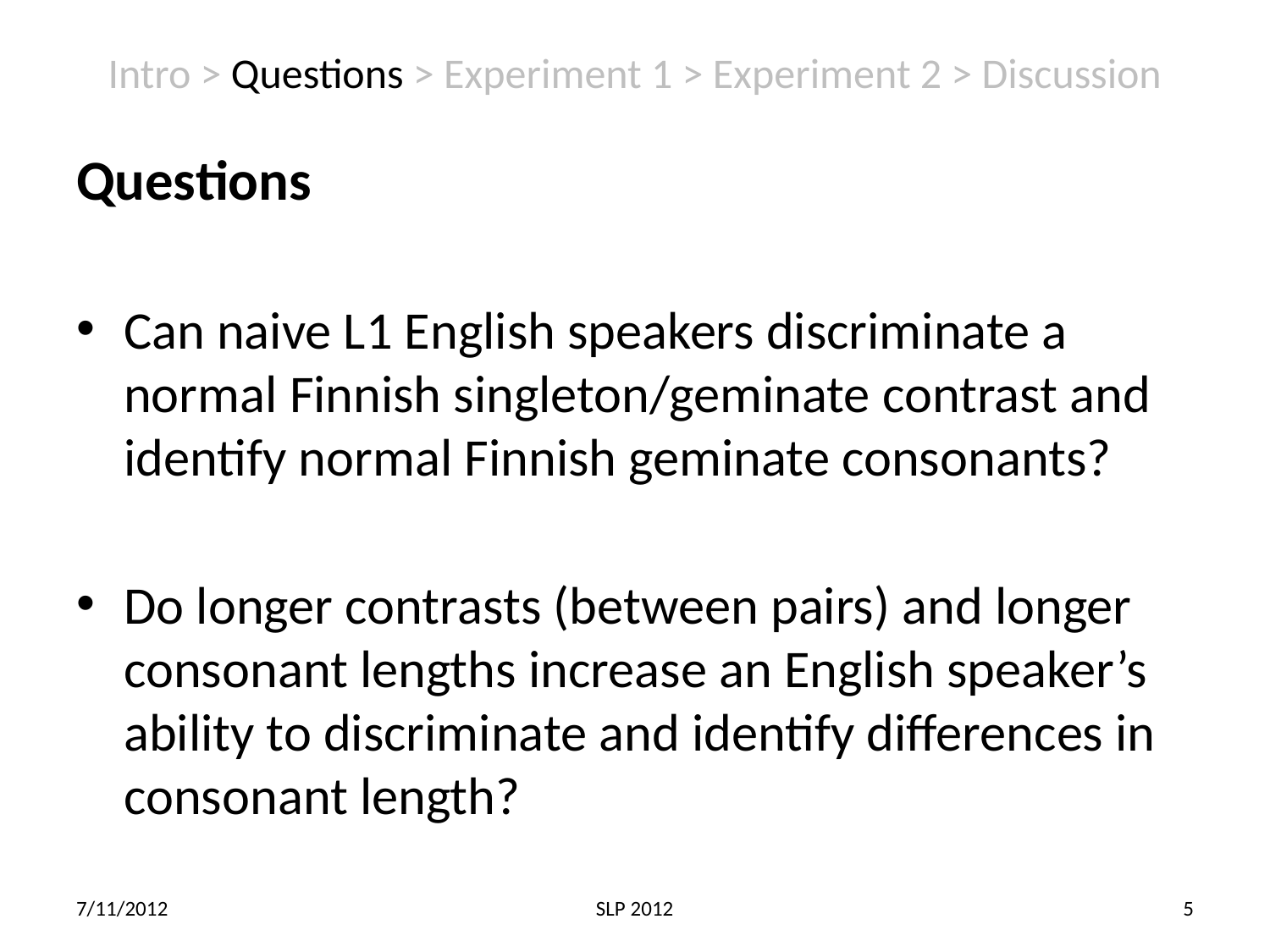

# Intro > Questions > Experiment 1 > Experiment 2 > Discussion
Questions

Can naive L1 English speakers discriminate a normal Finnish singleton/geminate contrast and identify normal Finnish geminate consonants?

Do longer contrasts (between pairs) and longer consonant lengths increase an English speaker’s ability to discriminate and identify differences in consonant length?
7/11/2012
SLP 2012
5